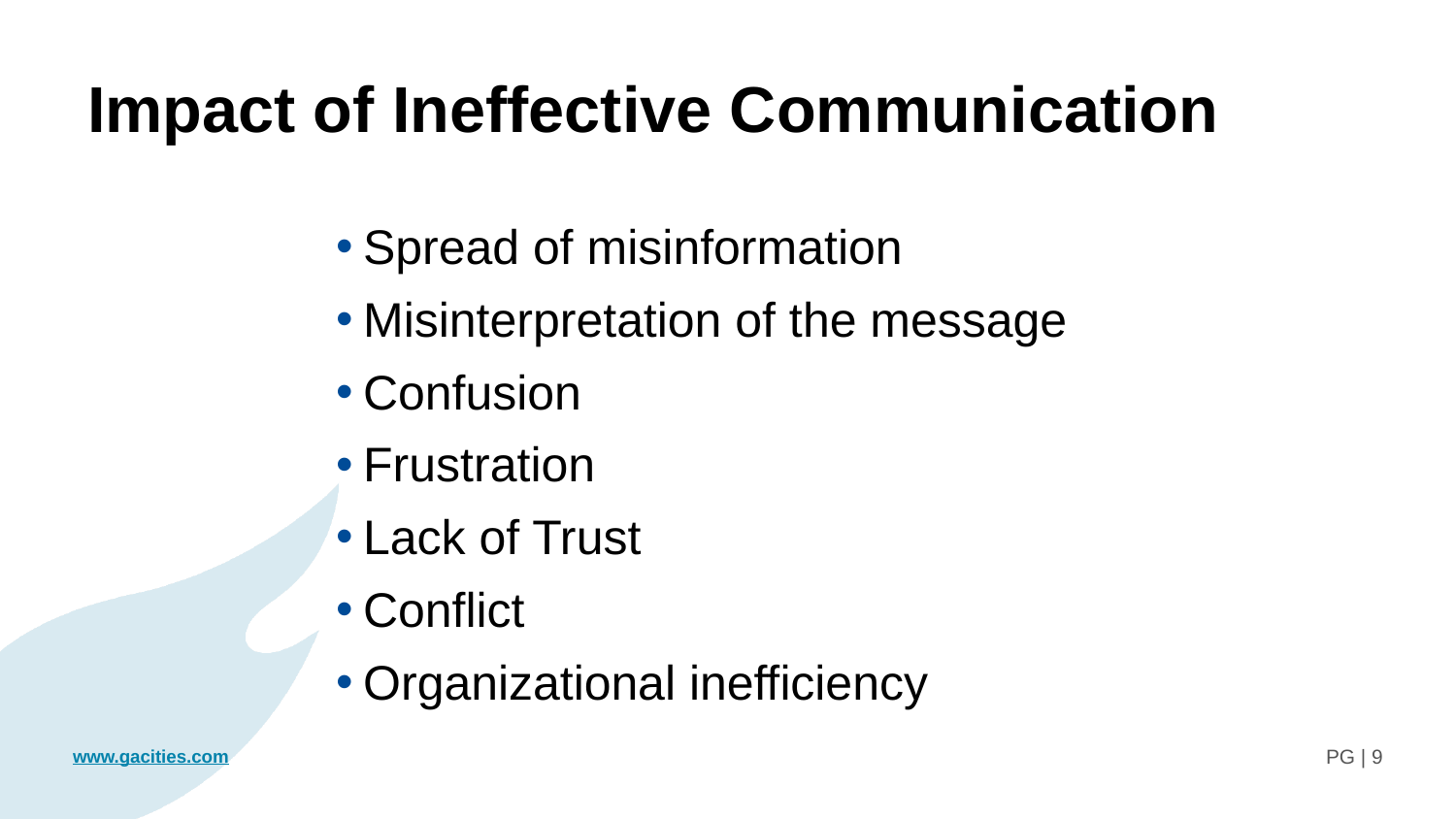

Impact of Ineffective Communication
Spread of misinformation
Misinterpretation of the message
Confusion
Frustration
Lack of Trust
Conflict
Organizational inefficiency